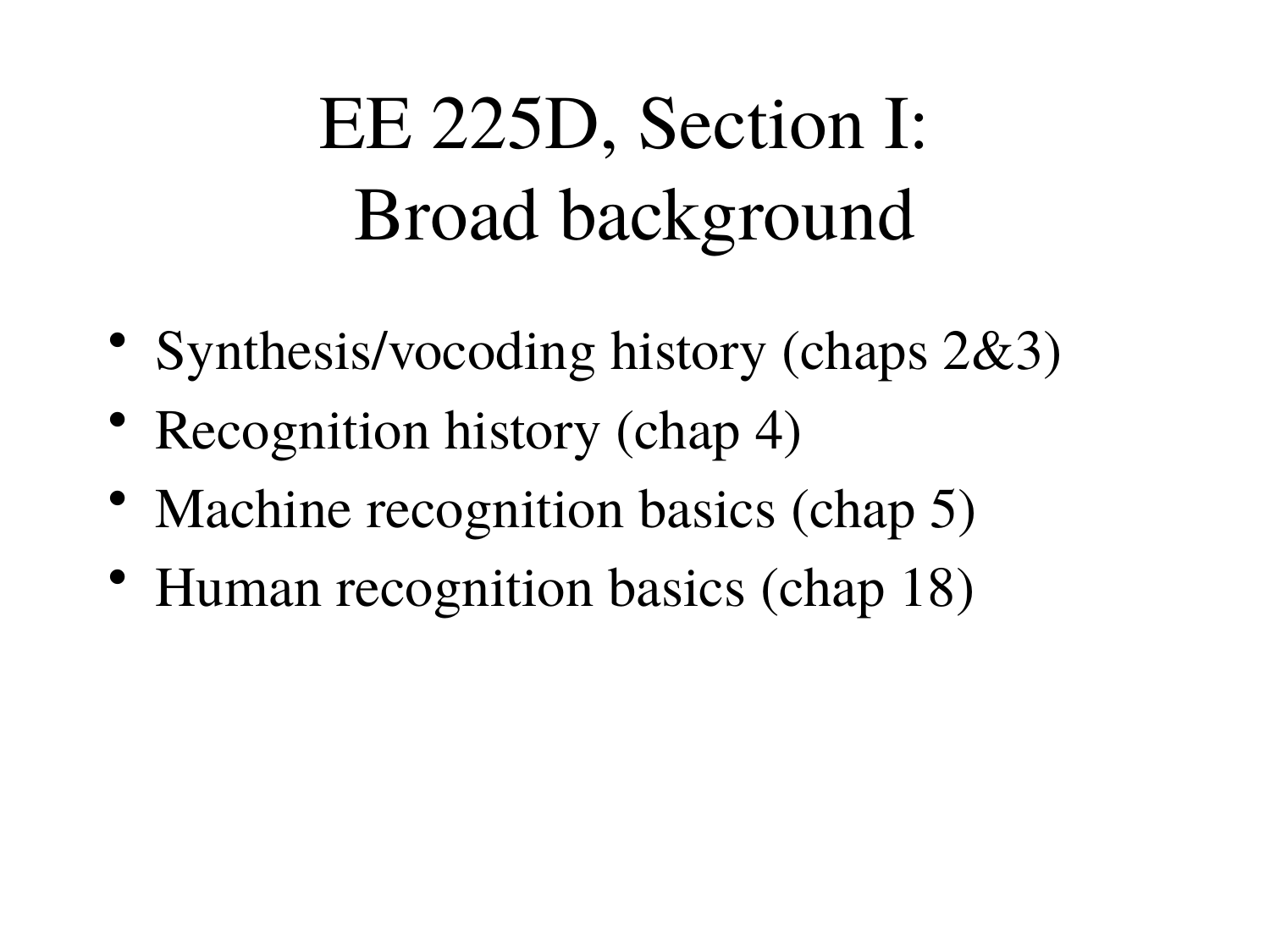

# EE 225D, Section I: Broad background
Synthesis/vocoding history (chaps 2&3)
Recognition history (chap 4)
Machine recognition basics (chap 5)
Human recognition basics (chap 18)